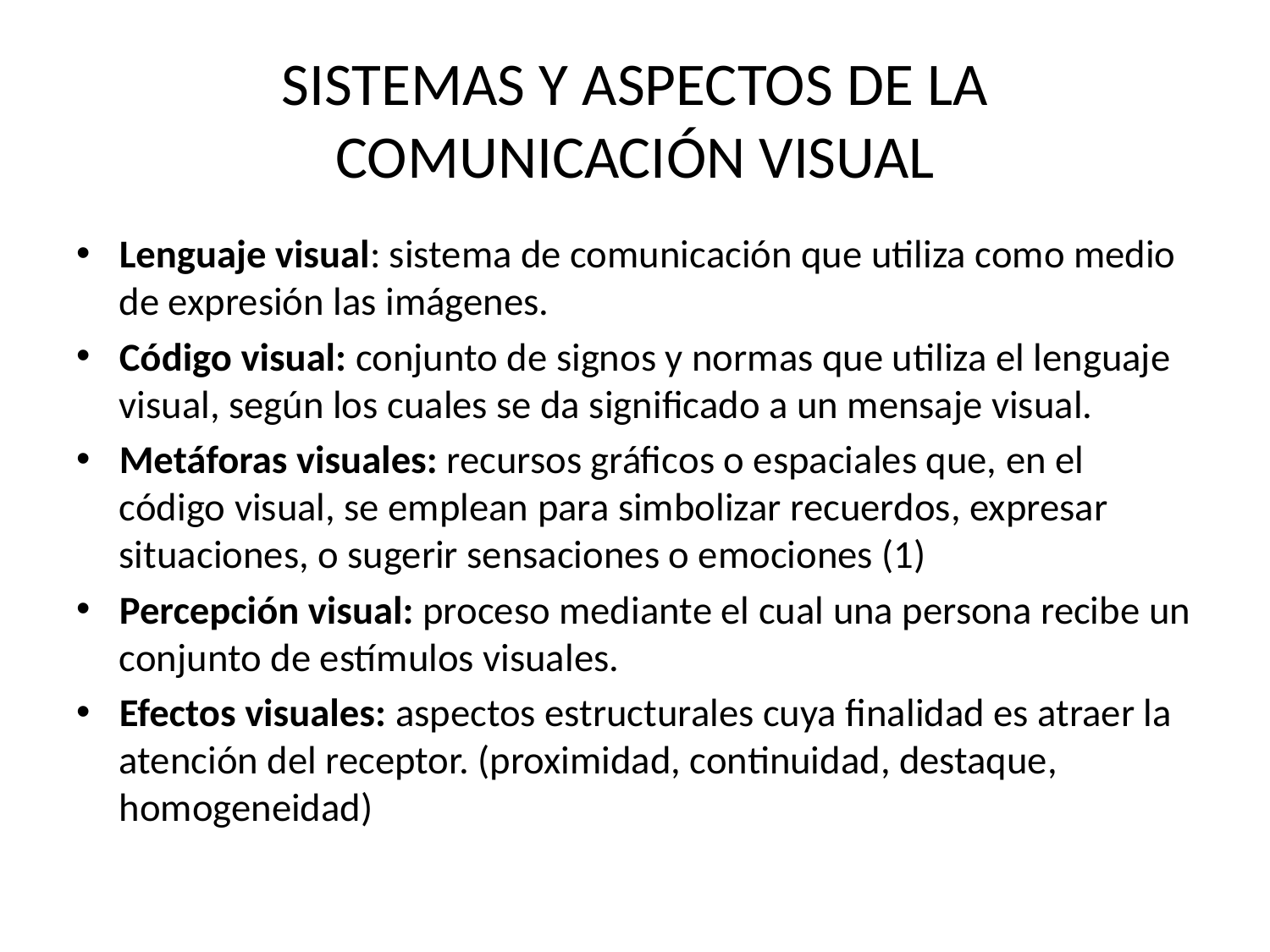

# SISTEMAS Y ASPECTOS DE LA COMUNICACIÓN VISUAL
Lenguaje visual: sistema de comunicación que utiliza como medio de expresión las imágenes.
Código visual: conjunto de signos y normas que utiliza el lenguaje visual, según los cuales se da significado a un mensaje visual.
Metáforas visuales: recursos gráficos o espaciales que, en el código visual, se emplean para simbolizar recuerdos, expresar situaciones, o sugerir sensaciones o emociones (1)
Percepción visual: proceso mediante el cual una persona recibe un conjunto de estímulos visuales.
Efectos visuales: aspectos estructurales cuya finalidad es atraer la atención del receptor. (proximidad, continuidad, destaque, homogeneidad)